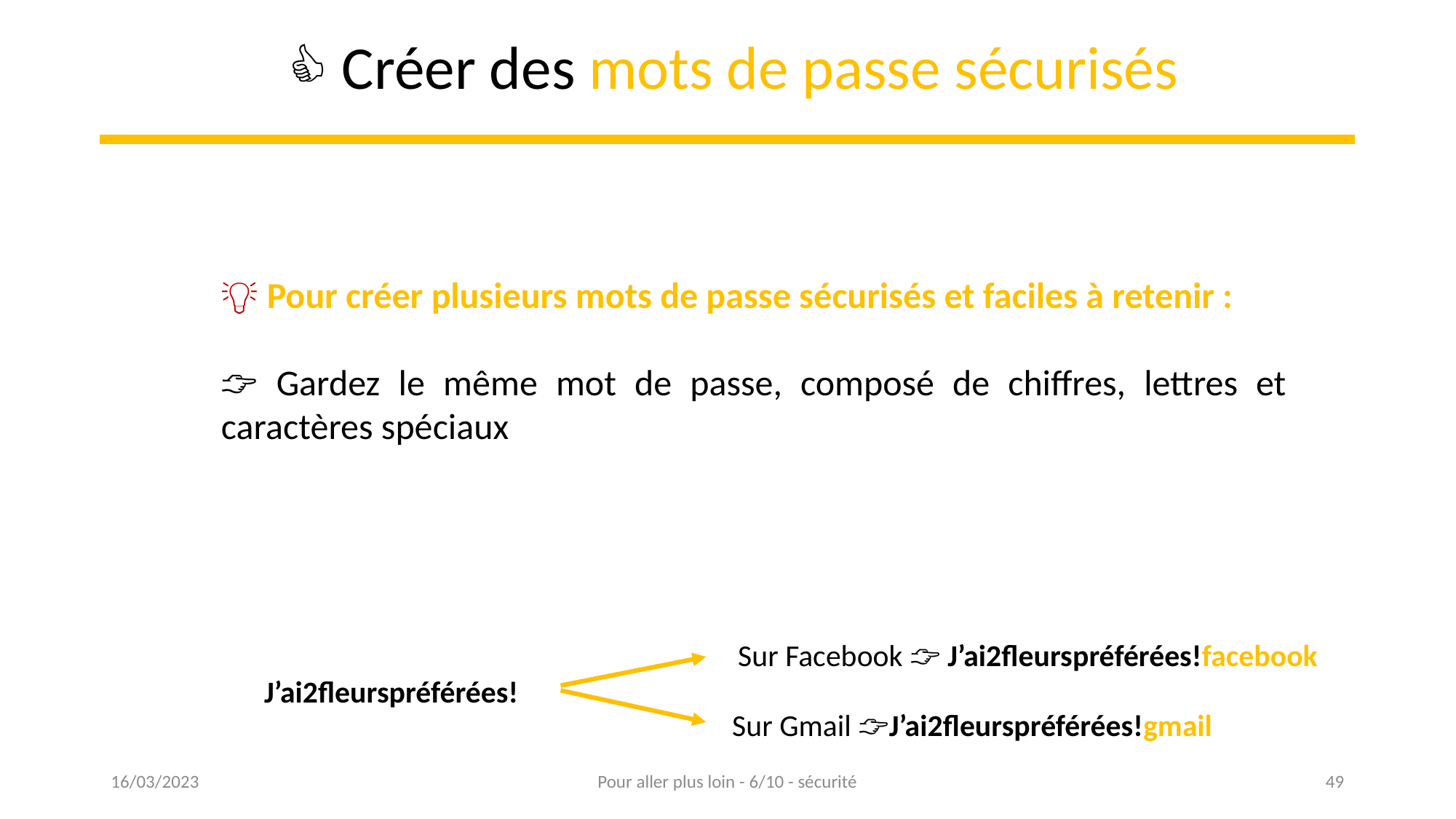

# 👍 Créer des mots de passe sécurisés
💡 Pour créer plusieurs mots de passe sécurisés et faciles à retenir :

👉 Gardez le même mot de passe, composé de chiffres, lettres et caractères spéciaux

Sur Facebook 👉 J’ai2fleurspréférées!facebook
J’ai2fleurspréférées!
Sur Gmail 👉J’ai2fleurspréférées!gmail

16/03/2023
Pour aller plus loin - 6/10 - sécurité
49